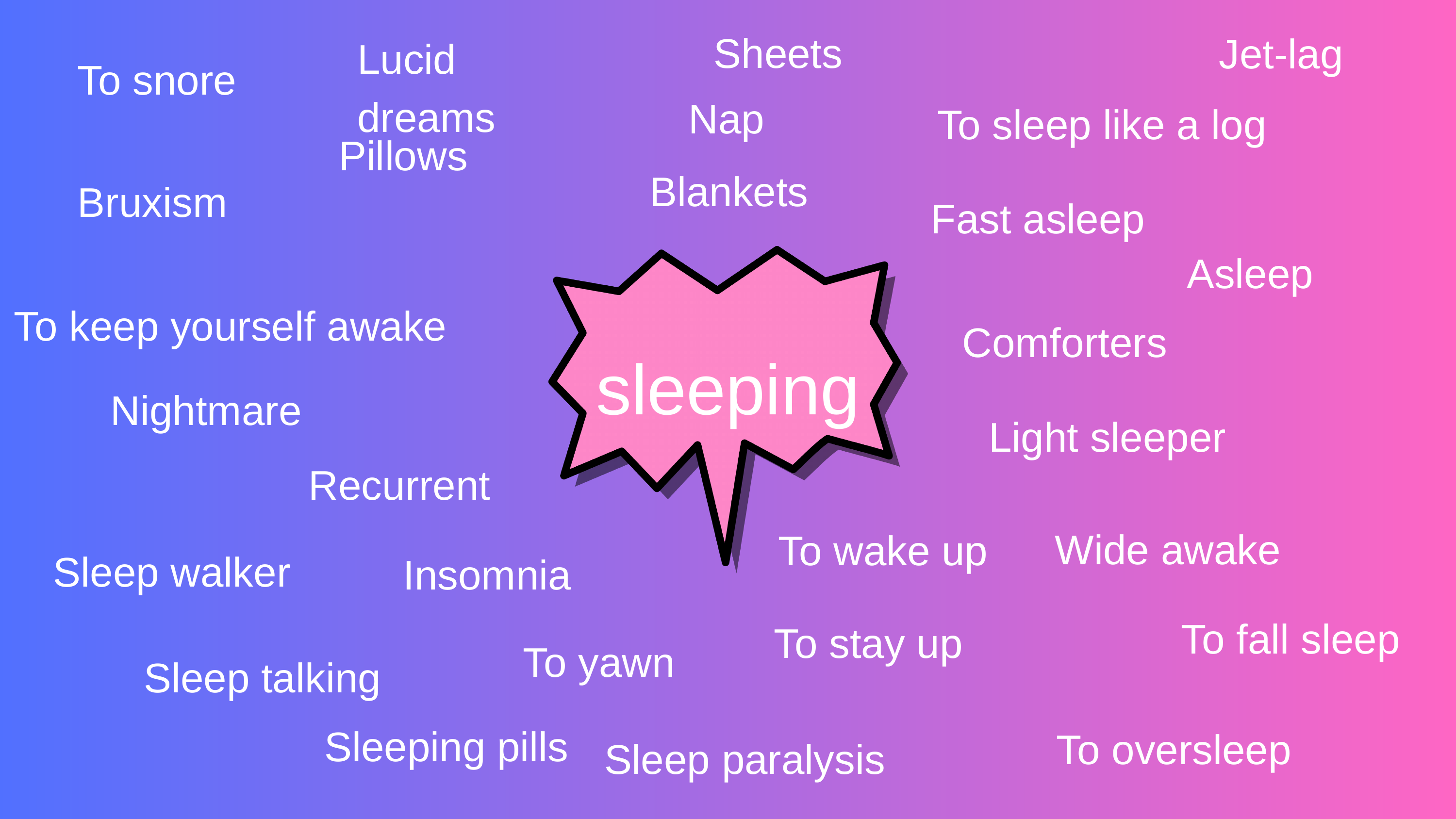

Sheets
Jet-lag
Lucid dreams
To snore
Nap
To sleep like a log
Pillows
Blankets
Bruxism
Fast asleep
Asleep

To keep yourself awake
Comforters
sleeping
Nightmare
Light sleeper
Recurrent
Wide awake
To wake up
Sleep walker
Insomnia
To fall sleep
To stay up
To yawn
Sleep talking
Sleeping pills
To oversleep
Sleep paralysis